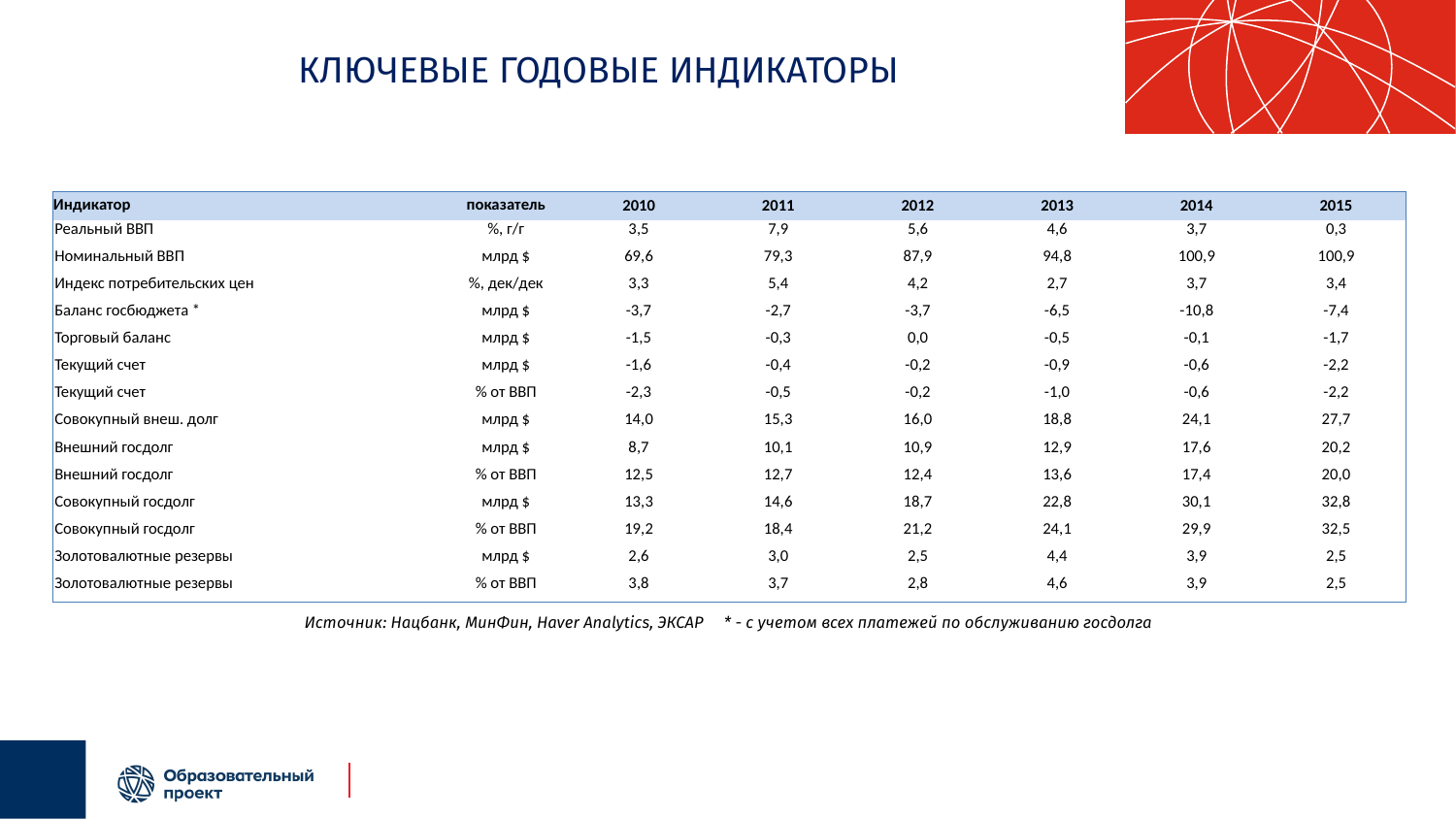

# КЛЮЧЕВЫЕ ГОДОВЫЕ ИНДИКАТОРЫ
| Индикатор | показатель | 2010 | 2011 | 2012 | 2013 | 2014 | 2015 |
| --- | --- | --- | --- | --- | --- | --- | --- |
| Реальный ВВП | %, г/г | 3,5 | 7,9 | 5,6 | 4,6 | 3,7 | 0,3 |
| Номинальный ВВП | млрд $ | 69,6 | 79,3 | 87,9 | 94,8 | 100,9 | 100,9 |
| Индекс потребительских цен | %, дек/дек | 3,3 | 5,4 | 4,2 | 2,7 | 3,7 | 3,4 |
| Баланс госбюджета \* | млрд $ | -3,7 | -2,7 | -3,7 | -6,5 | -10,8 | -7,4 |
| Торговый баланс | млрд $ | -1,5 | -0,3 | 0,0 | -0,5 | -0,1 | -1,7 |
| Текущий счет | млрд $ | -1,6 | -0,4 | -0,2 | -0,9 | -0,6 | -2,2 |
| Текущий счет | % от ВВП | -2,3 | -0,5 | -0,2 | -1,0 | -0,6 | -2,2 |
| Совокупный внеш. долг | млрд $ | 14,0 | 15,3 | 16,0 | 18,8 | 24,1 | 27,7 |
| Внешний госдолг | млрд $ | 8,7 | 10,1 | 10,9 | 12,9 | 17,6 | 20,2 |
| Внешний госдолг | % от ВВП | 12,5 | 12,7 | 12,4 | 13,6 | 17,4 | 20,0 |
| Совокупный госдолг | млрд $ | 13,3 | 14,6 | 18,7 | 22,8 | 30,1 | 32,8 |
| Совокупный госдолг | % от ВВП | 19,2 | 18,4 | 21,2 | 24,1 | 29,9 | 32,5 |
| Золотовалютные резервы | млрд $ | 2,6 | 3,0 | 2,5 | 4,4 | 3,9 | 2,5 |
| Золотовалютные резервы | % от ВВП | 3,8 | 3,7 | 2,8 | 4,6 | 3,9 | 2,5 |
Источник: Нацбанк, МинФин, Haver Analytics, ЭКСАР     * - с учетом всех платежей по обслуживанию госдолга